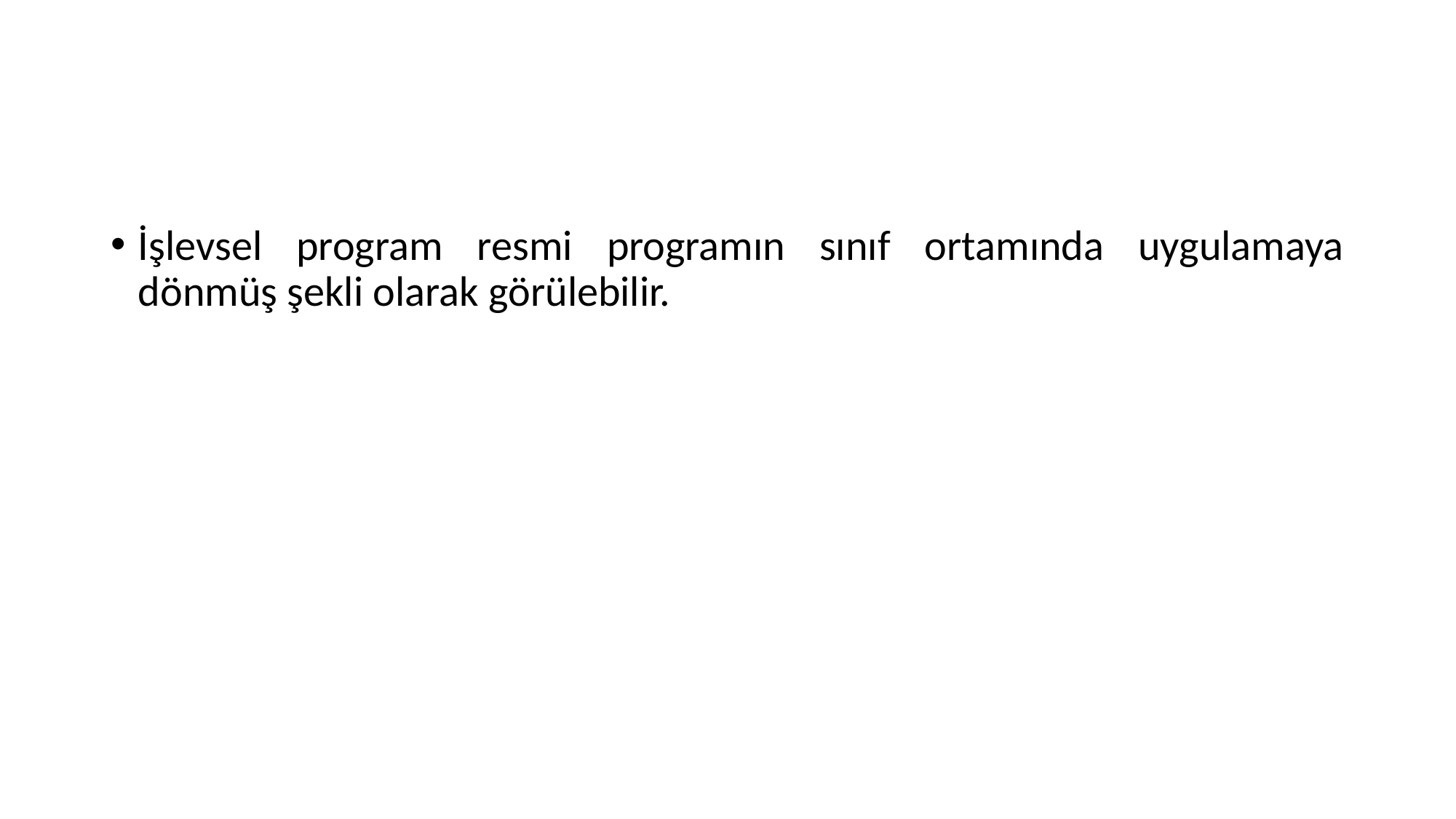

#
İşlevsel program resmi programın sınıf ortamında uygulamaya dönmüş şekli olarak görülebilir.